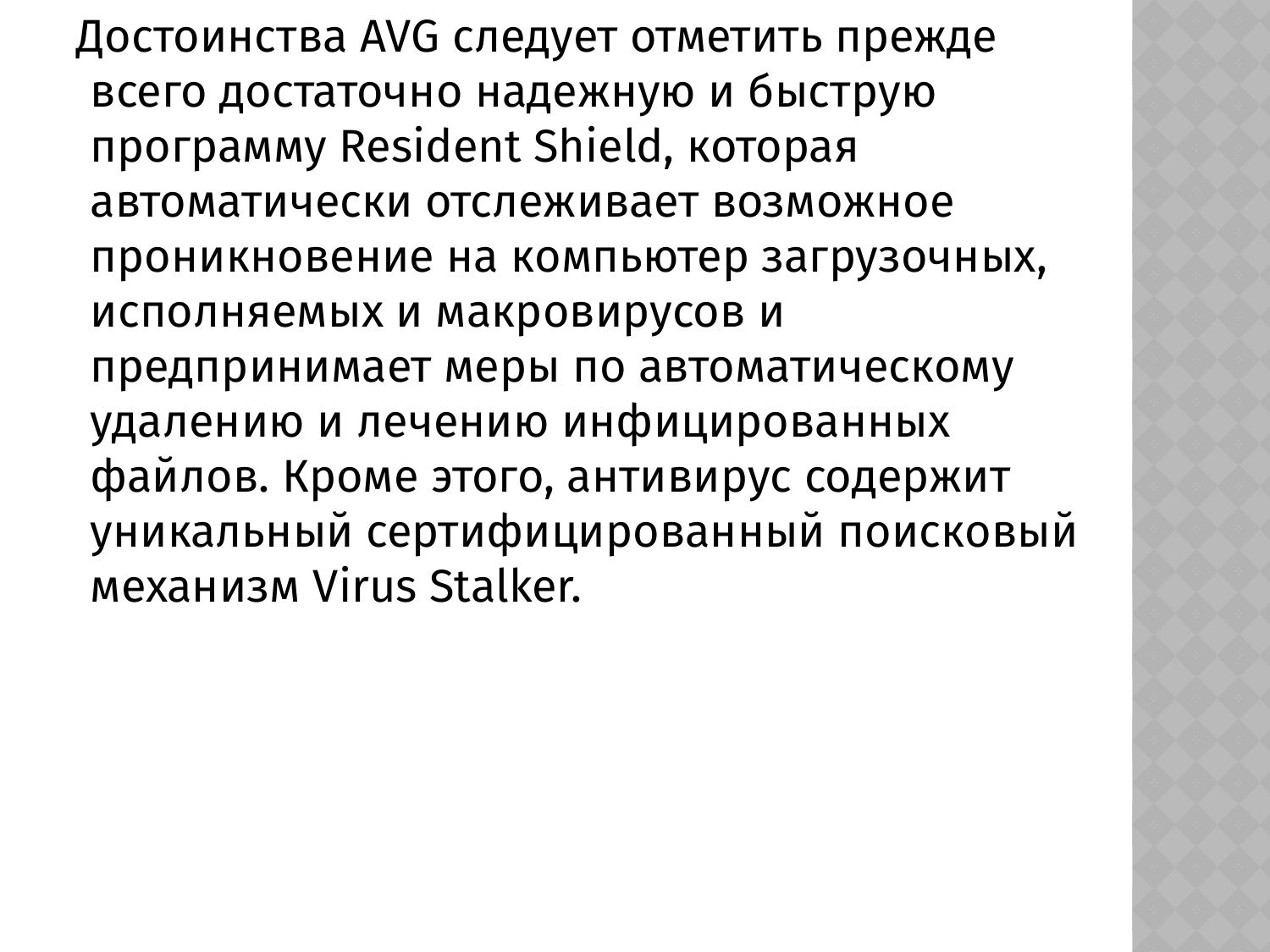

Достоинства AVG следует отметить прежде всего достаточно надежную и быструю программу Resident Shield, которая автоматически отслеживает возможное проникновение на компьютер загрузочных, исполняемых и макровирусов и предпринимает меры по автоматическому удалению и лечению инфицированных файлов. Кроме этого, антивирус содержит уникальный сертифицированный поисковый механизм Virus Stalker.